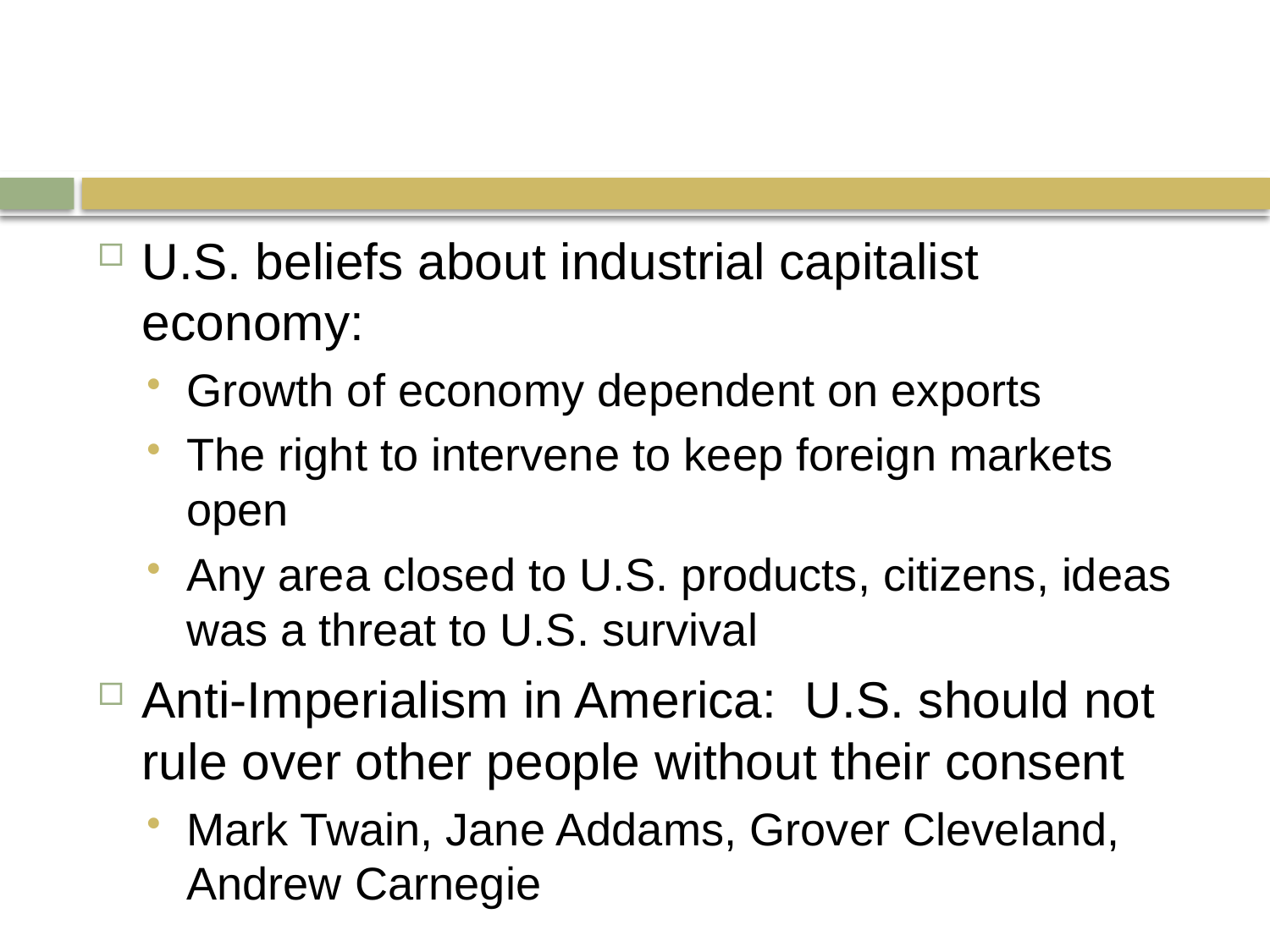

#
U.S. beliefs about industrial capitalist economy:
Growth of economy dependent on exports
The right to intervene to keep foreign markets open
Any area closed to U.S. products, citizens, ideas was a threat to U.S. survival
Anti-Imperialism in America:  U.S. should not rule over other people without their consent
Mark Twain, Jane Addams, Grover Cleveland, Andrew Carnegie